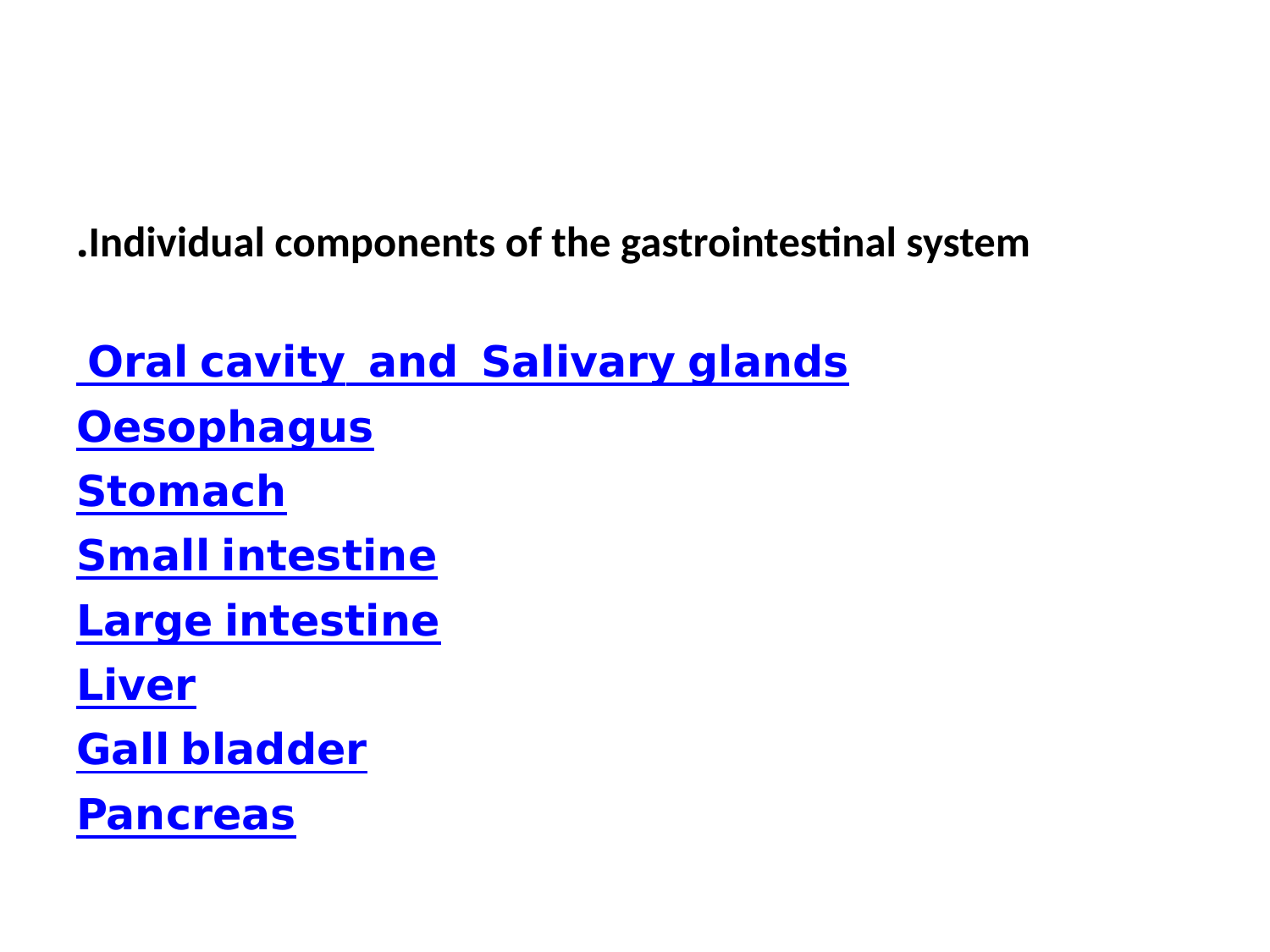

#

Individual components of the gastrointestinal system.

 Oral cavity  and  Salivary glands
Oesophagus
Stomach
Small intestine
Large intestine
Liver
Gall bladder
Pancreas